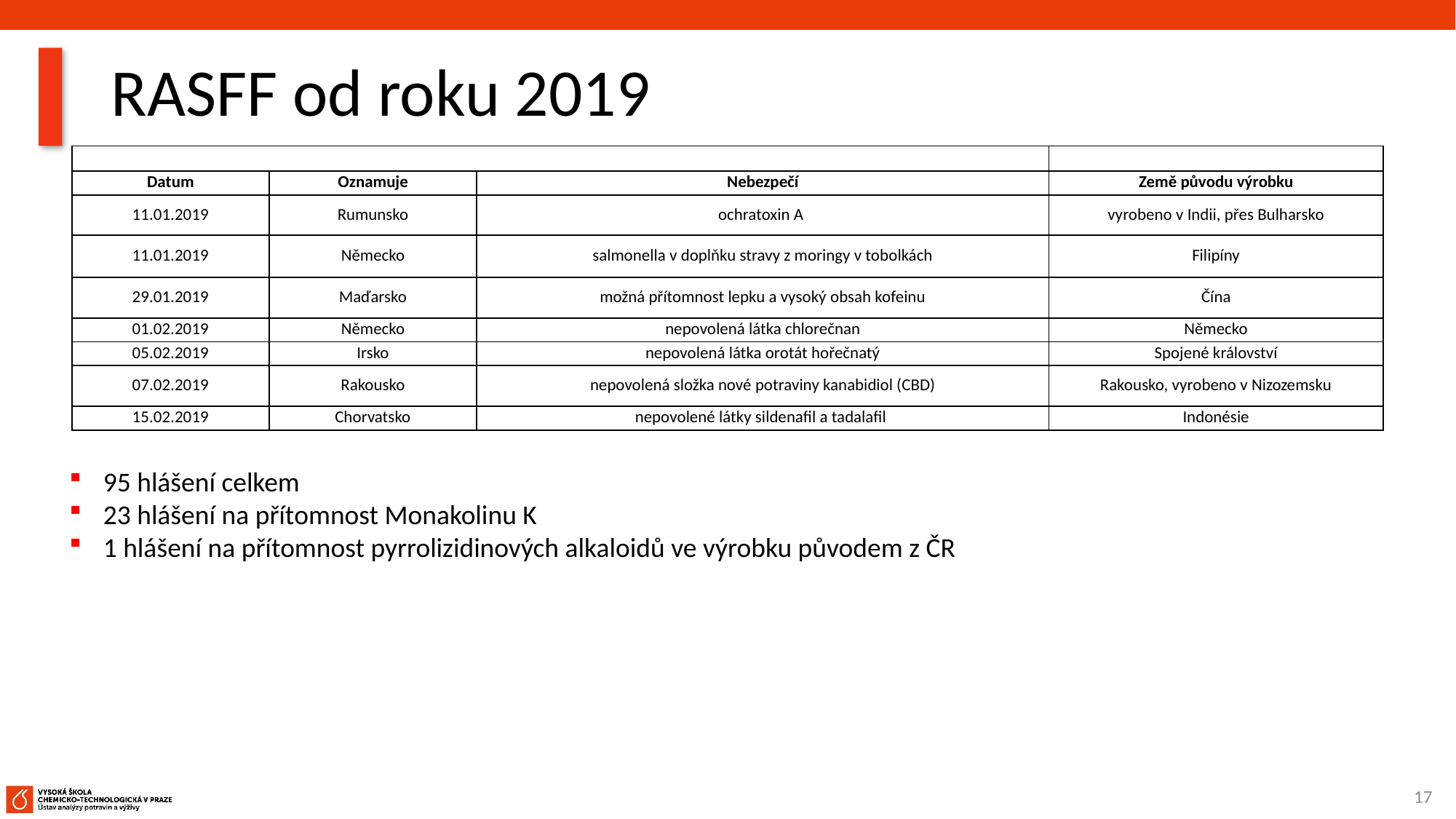

# RASFF od roku 2019
|  |  |  |  |
| --- | --- | --- | --- |
| Datum | Oznamuje | Nebezpečí | Země původu výrobku |
| 11.01.2019 | Rumunsko | ochratoxin A | vyrobeno v Indii, přes Bulharsko |
| 11.01.2019 | Německo | salmonella v doplňku stravy z moringy v tobolkách | Filipíny |
| 29.01.2019 | Maďarsko | možná přítomnost lepku a vysoký obsah kofeinu | Čína |
| 01.02.2019 | Německo | nepovolená látka chlorečnan | Německo |
| 05.02.2019 | Irsko | nepovolená látka orotát hořečnatý | Spojené království |
| 07.02.2019 | Rakousko | nepovolená složka nové potraviny kanabidiol (CBD) | Rakousko, vyrobeno v Nizozemsku |
| 15.02.2019 | Chorvatsko | nepovolené látky sildenafil a tadalafil | Indonésie |
95 hlášení celkem
23 hlášení na přítomnost Monakolinu K
1 hlášení na přítomnost pyrrolizidinových alkaloidů ve výrobku původem z ČR
17